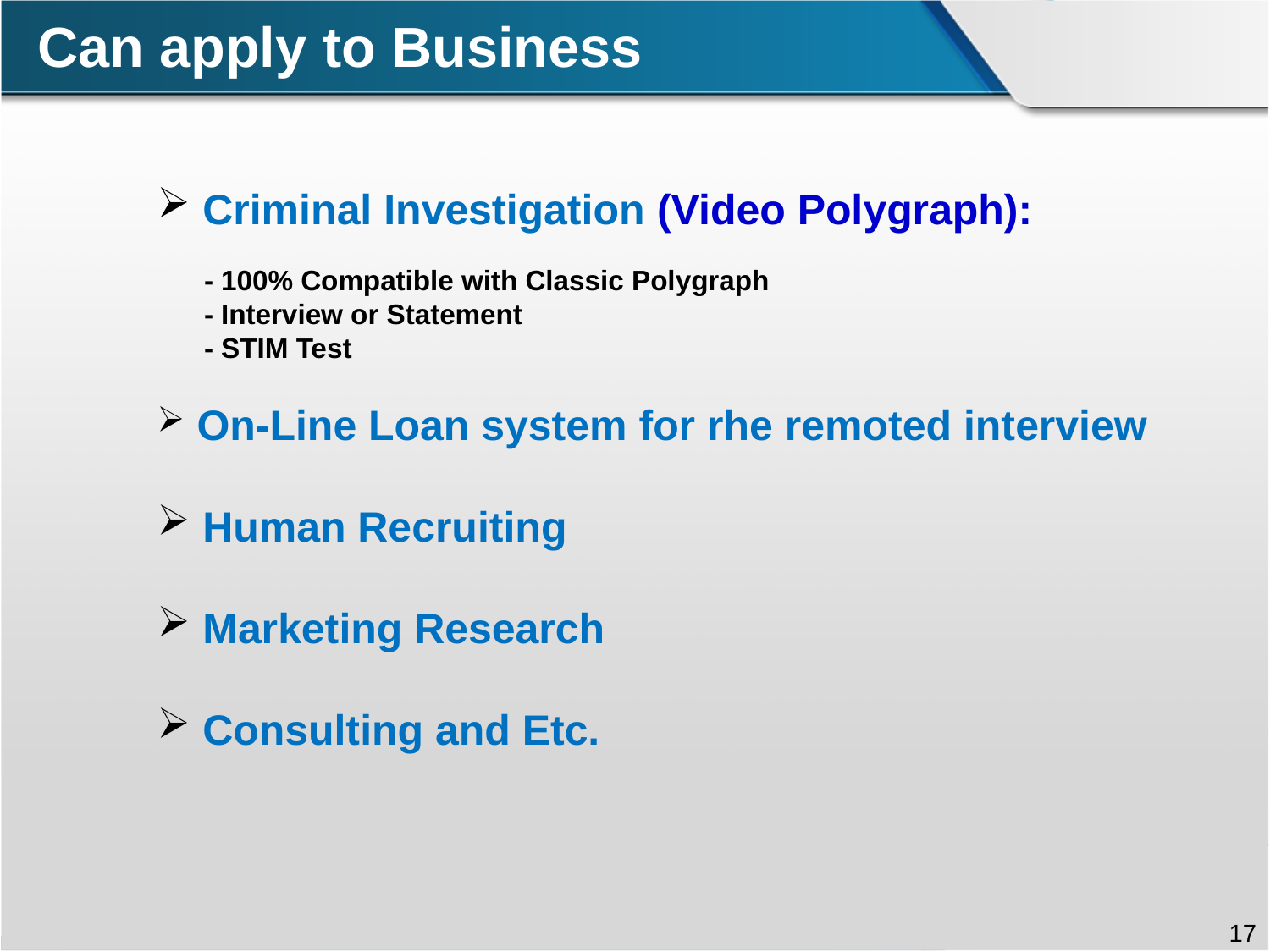

Can apply to Business
 Criminal Investigation (Video Polygraph):

      - 100% Compatible with Classic Polygraph
      - Interview or Statement
      - STIM Test

 On-Line Loan system for rhe remoted interview

 Human Recruiting

 Marketing Research

 Consulting and Etc.

17